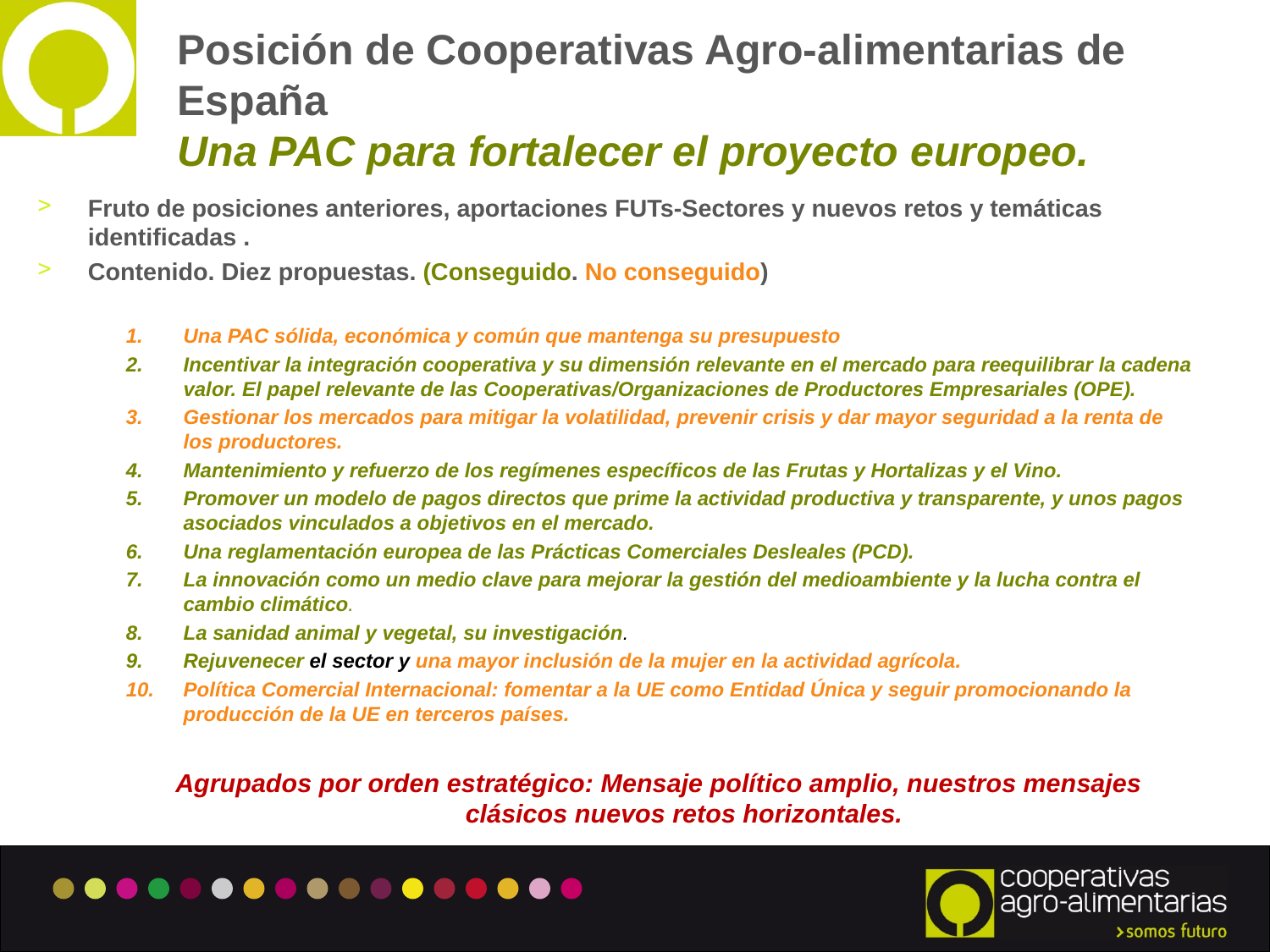

# Posición de Cooperativas Agro-alimentarias de España Una PAC para fortalecer el proyecto europeo.
Fruto de posiciones anteriores, aportaciones FUTs-Sectores y nuevos retos y temáticas identificadas .
Contenido. Diez propuestas. (Conseguido. No conseguido)

Una PAC sólida, económica y común que mantenga su presupuesto
Incentivar la integración cooperativa y su dimensión relevante en el mercado para reequilibrar la cadena valor. El papel relevante de las Cooperativas/Organizaciones de Productores Empresariales (OPE).
Gestionar los mercados para mitigar la volatilidad, prevenir crisis y dar mayor seguridad a la renta de los productores.
Mantenimiento y refuerzo de los regímenes específicos de las Frutas y Hortalizas y el Vino.
Promover un modelo de pagos directos que prime la actividad productiva y transparente, y unos pagos asociados vinculados a objetivos en el mercado.
Una reglamentación europea de las Prácticas Comerciales Desleales (PCD).
La innovación como un medio clave para mejorar la gestión del medioambiente y la lucha contra el cambio climático.
La sanidad animal y vegetal, su investigación.
Rejuvenecer el sector y una mayor inclusión de la mujer en la actividad agrícola.
Política Comercial Internacional: fomentar a la UE como Entidad Única y seguir promocionando la producción de la UE en terceros países.

Agrupados por orden estratégico: Mensaje político amplio, nuestros mensajes clásicos nuevos retos horizontales.